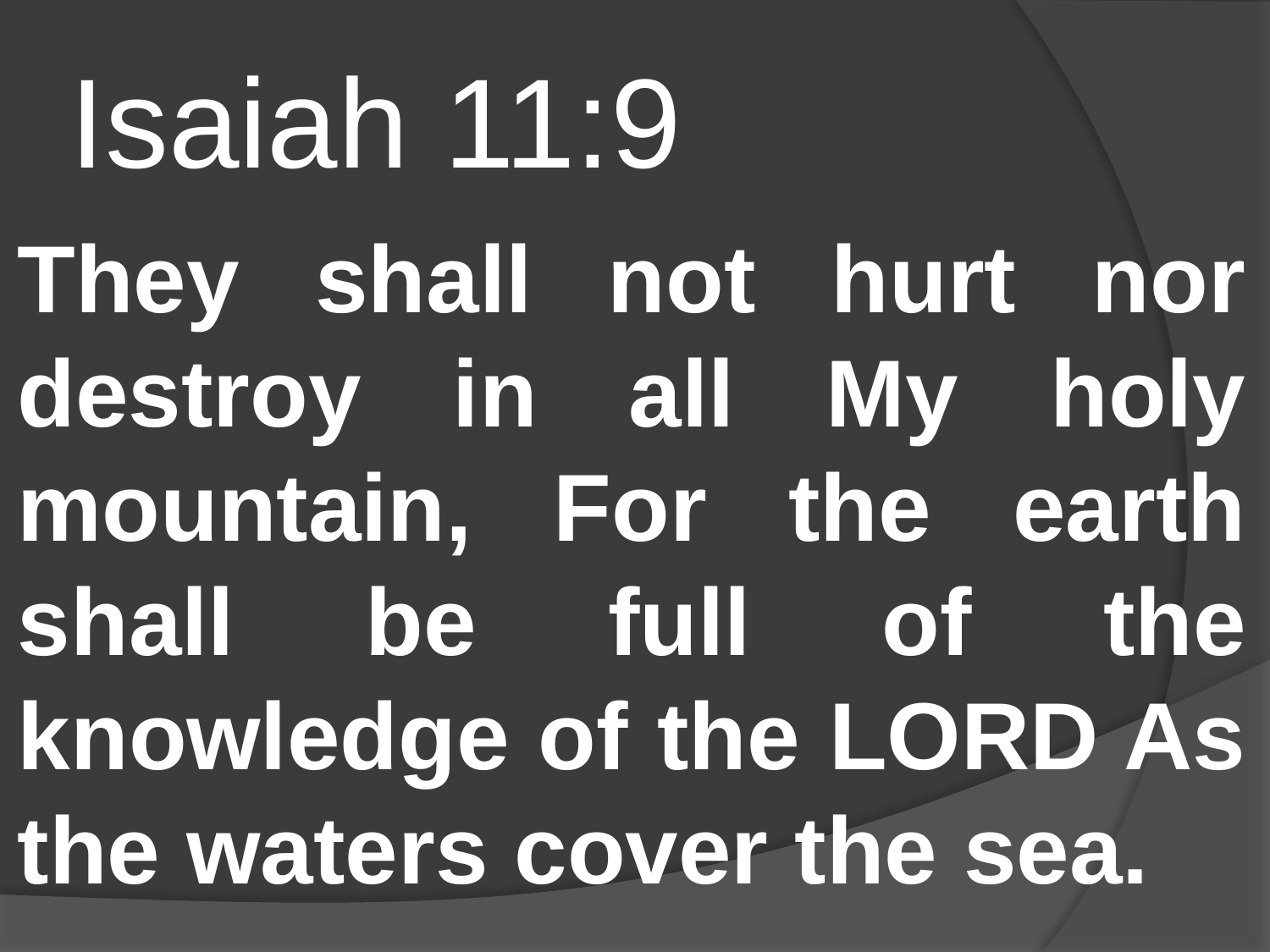

# Isaiah 11:9
They shall not hurt nor destroy in all My holy mountain, For the earth shall be full of the knowledge of the LORD As the waters cover the sea.